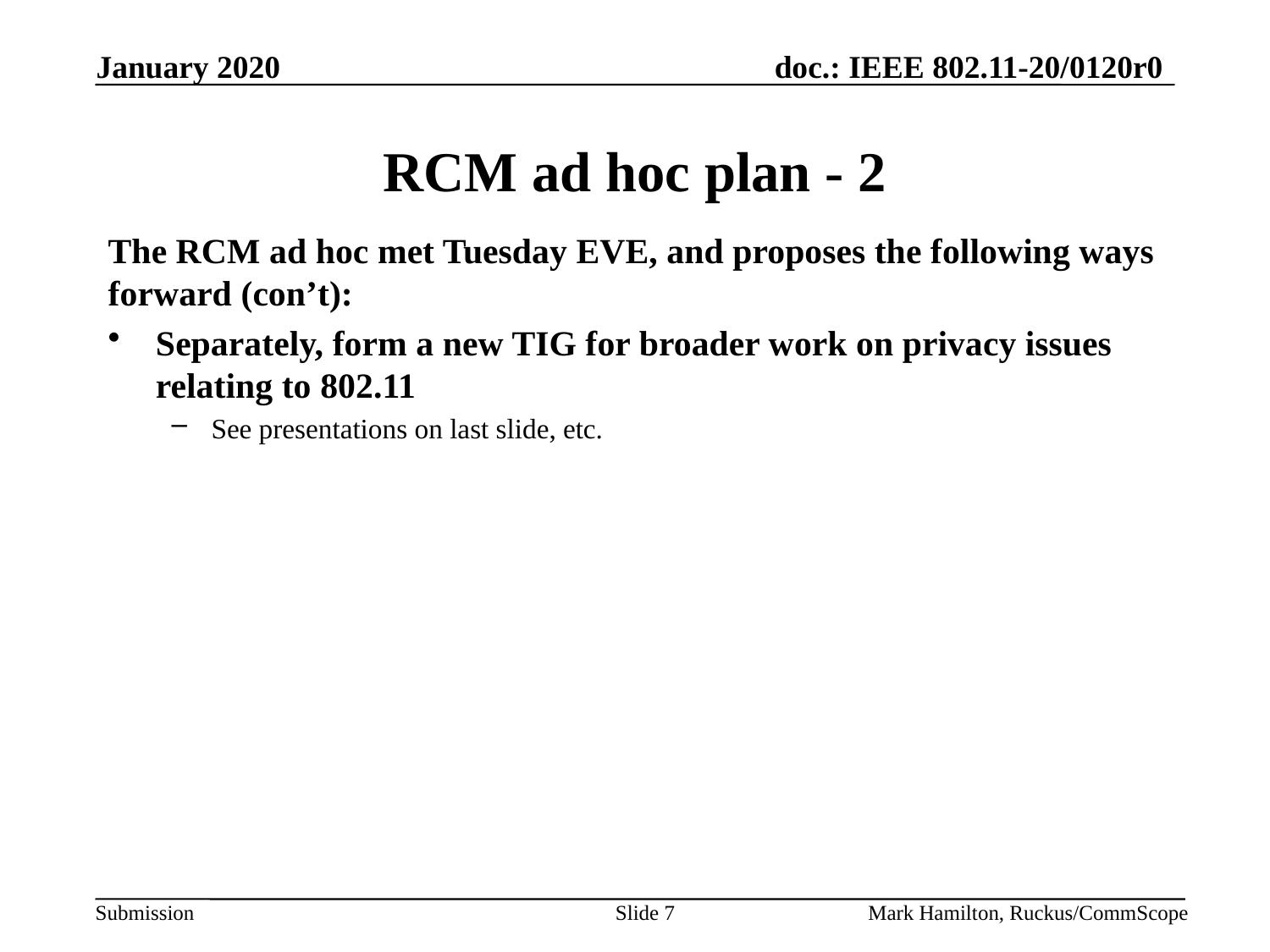

# RCM ad hoc plan - 2
The RCM ad hoc met Tuesday EVE, and proposes the following ways forward (con’t):
Separately, form a new TIG for broader work on privacy issues relating to 802.11
See presentations on last slide, etc.